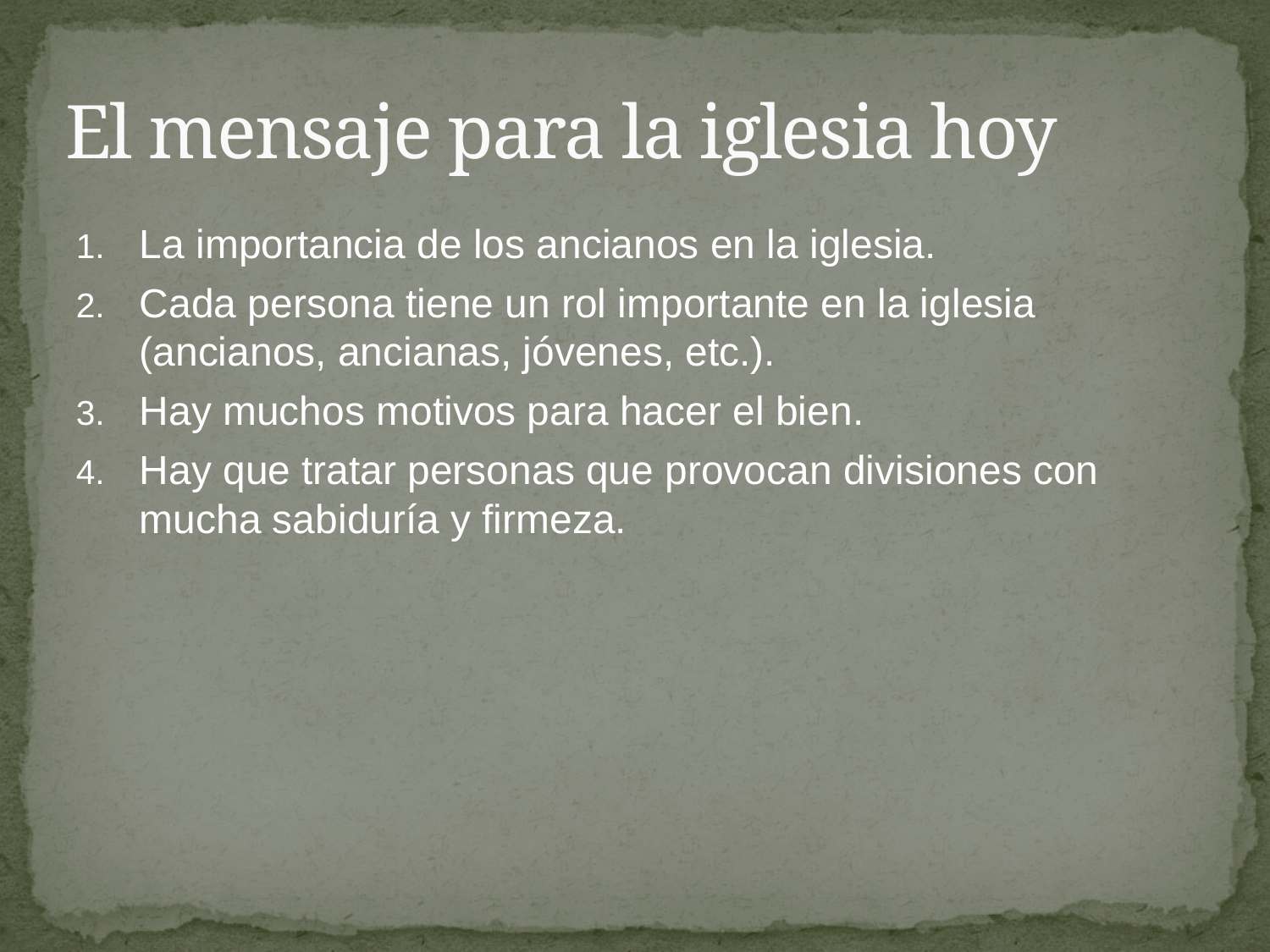

# El mensaje para la iglesia hoy
La importancia de los ancianos en la iglesia.
Cada persona tiene un rol importante en la iglesia (ancianos, ancianas, jóvenes, etc.).
Hay muchos motivos para hacer el bien.
Hay que tratar personas que provocan divisiones con mucha sabiduría y firmeza.